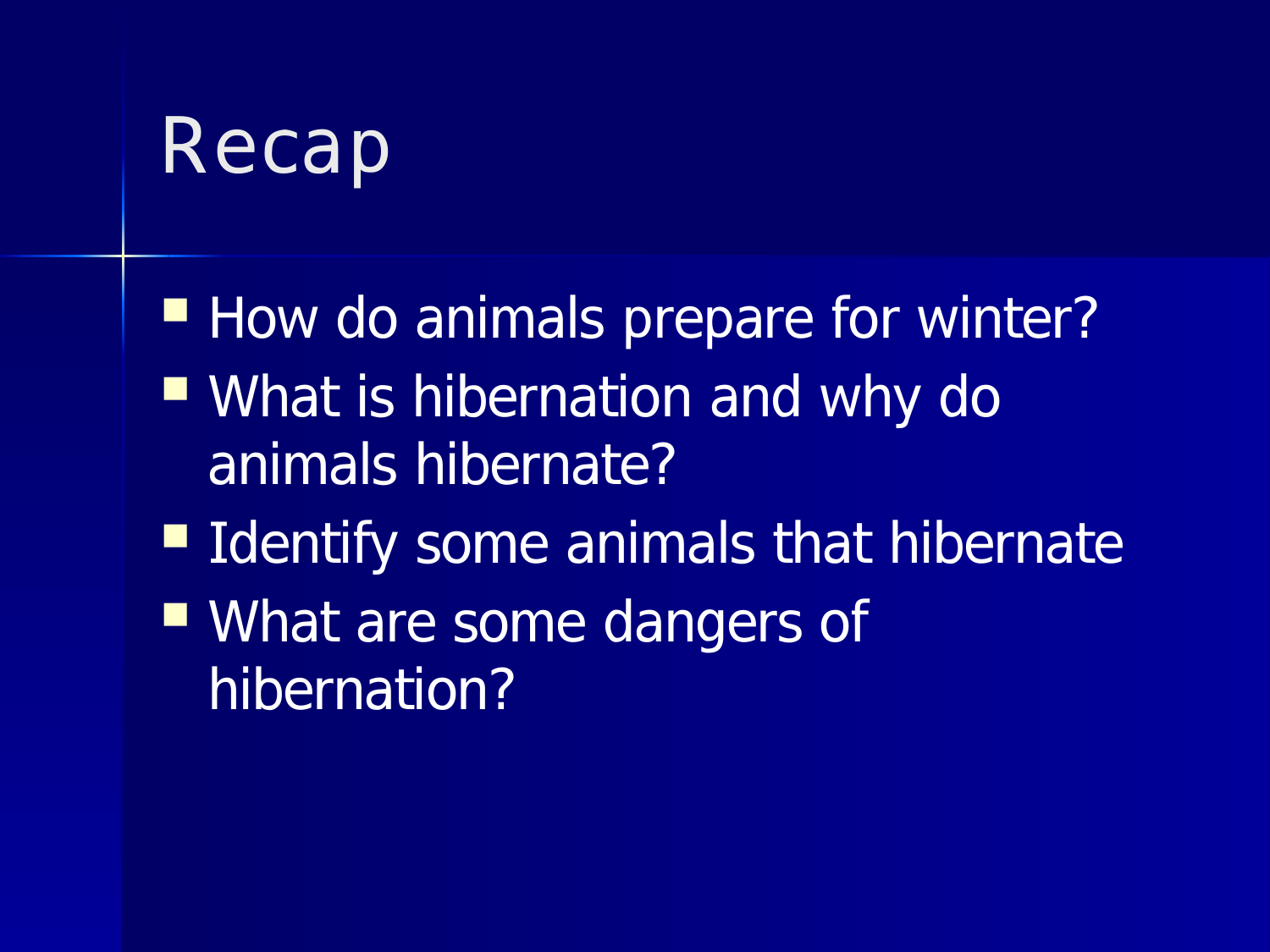

# Recap
How do animals prepare for winter?
What is hibernation and why do animals hibernate?
Identify some animals that hibernate
What are some dangers of hibernation?